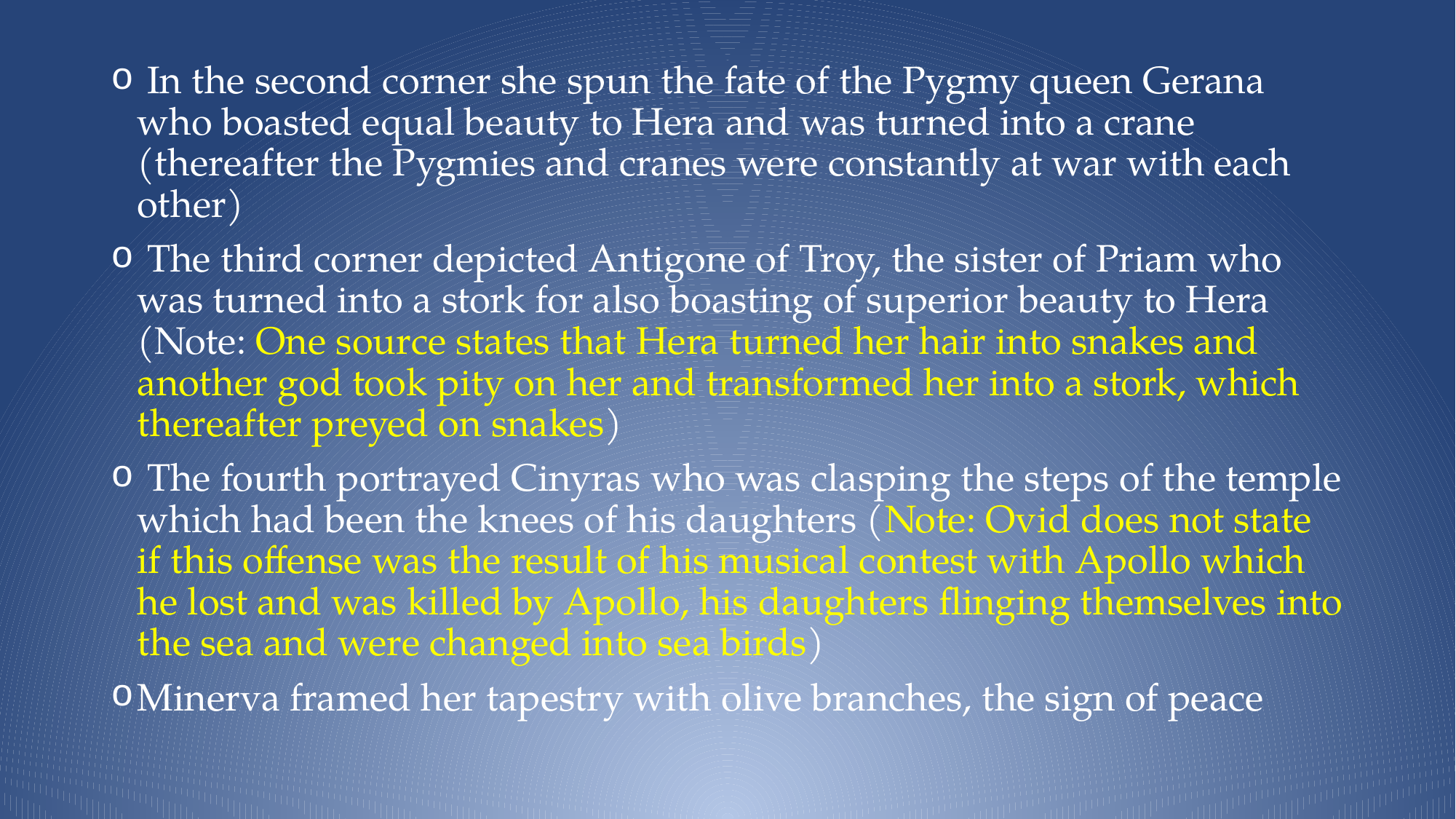

In the second corner she spun the fate of the Pygmy queen Gerana who boasted equal beauty to Hera and was turned into a crane (thereafter the Pygmies and cranes were constantly at war with each other)
 The third corner depicted Antigone of Troy, the sister of Priam who was turned into a stork for also boasting of superior beauty to Hera (Note: One source states that Hera turned her hair into snakes and another god took pity on her and transformed her into a stork, which thereafter preyed on snakes)
 The fourth portrayed Cinyras who was clasping the steps of the temple which had been the knees of his daughters (Note: Ovid does not state if this offense was the result of his musical contest with Apollo which he lost and was killed by Apollo, his daughters flinging themselves into the sea and were changed into sea birds)
Minerva framed her tapestry with olive branches, the sign of peace